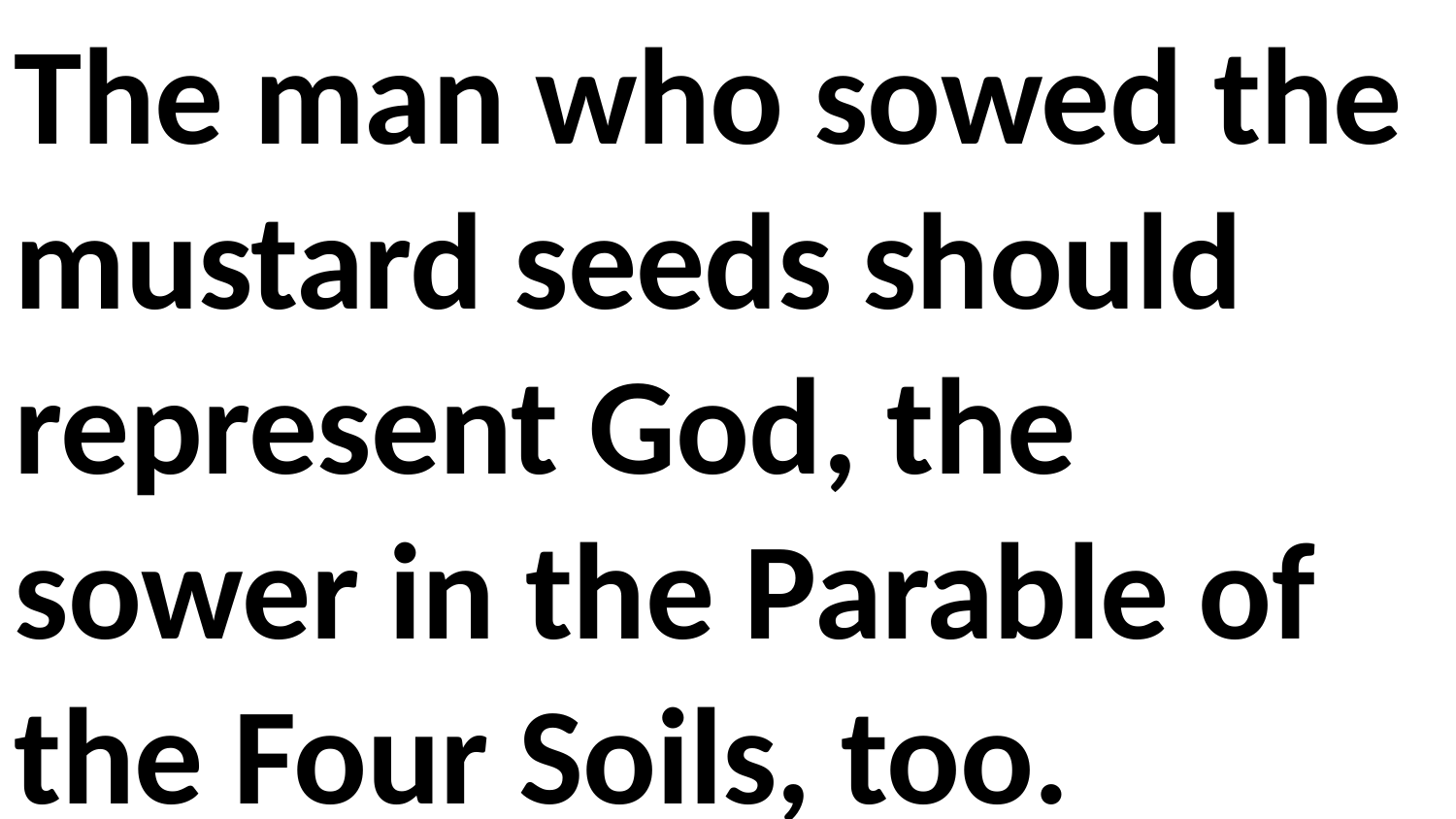

The man who sowed the mustard seeds should represent God, the sower in the Parable of the Four Soils, too.